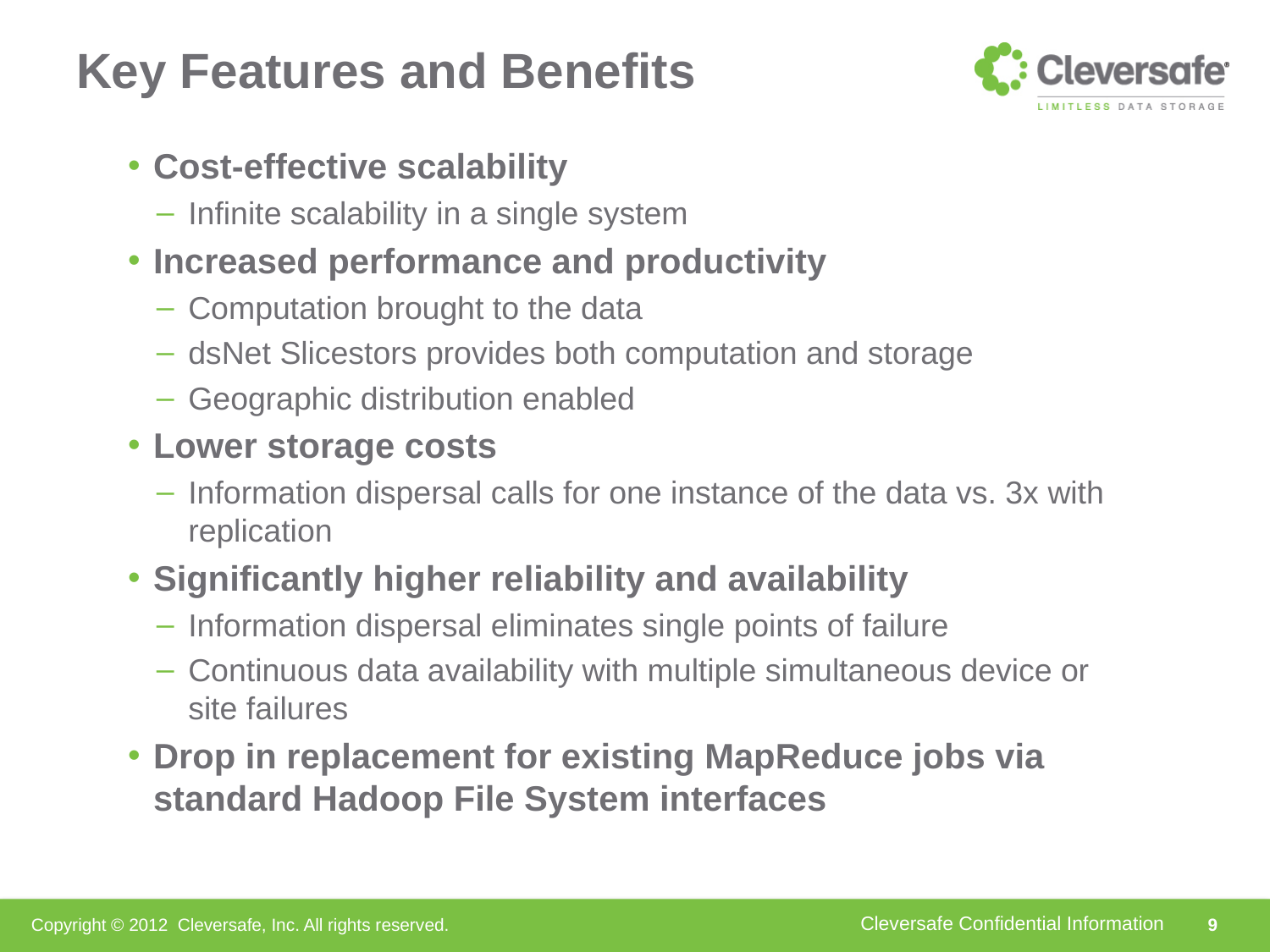

# Key Features and Benefits
Cost-effective scalability
Infinite scalability in a single system
Increased performance and productivity
Computation brought to the data
dsNet Slicestors provides both computation and storage
Geographic distribution enabled
Lower storage costs
Information dispersal calls for one instance of the data vs. 3x with replication
Significantly higher reliability and availability
Information dispersal eliminates single points of failure
Continuous data availability with multiple simultaneous device or site failures
Drop in replacement for existing MapReduce jobs via standard Hadoop File System interfaces

Cleversafe Confidential Information